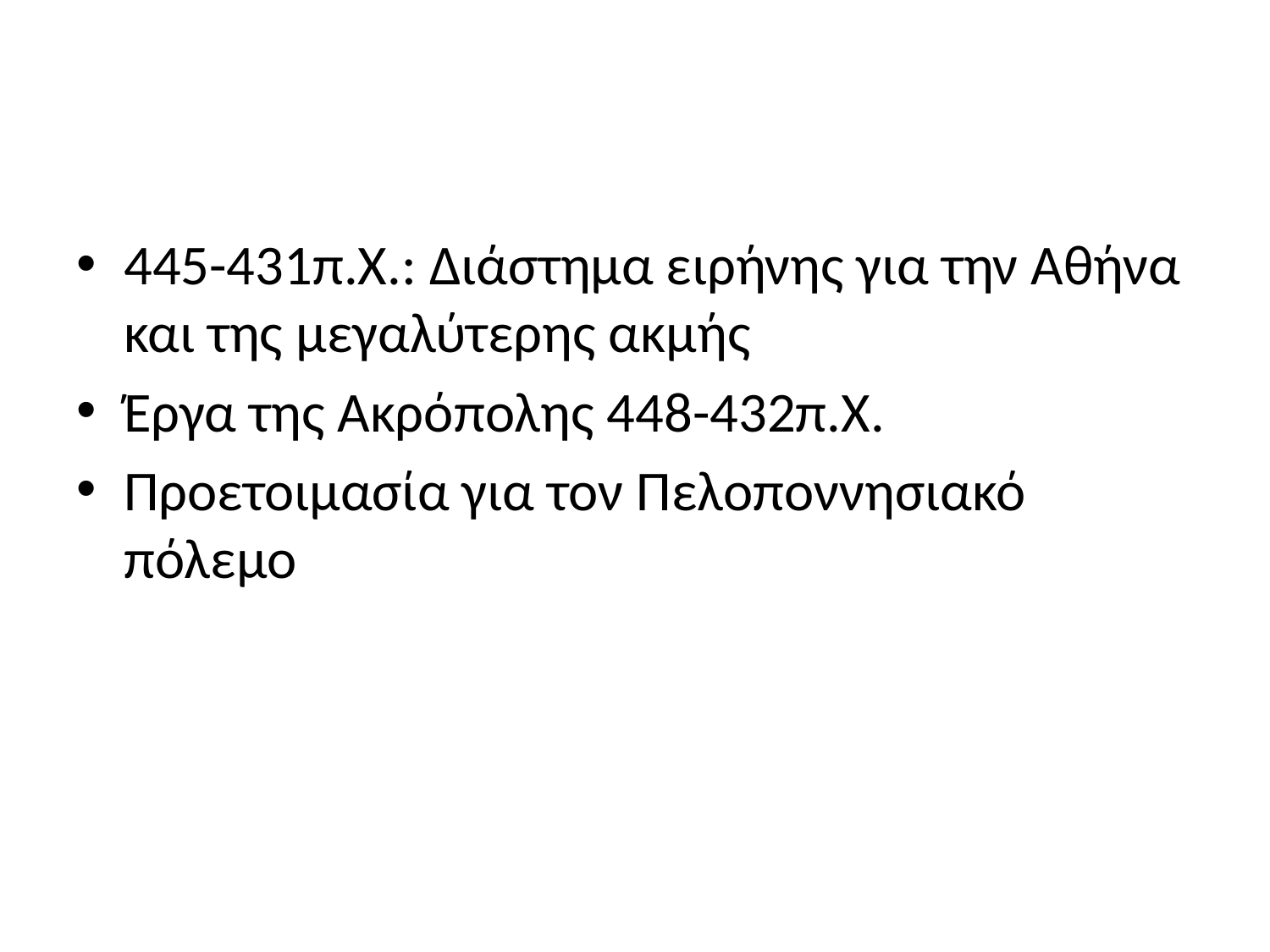

#
445-431π.Χ.: Διάστημα ειρήνης για την Αθήνα και της μεγαλύτερης ακμής
Έργα της Ακρόπολης 448-432π.Χ.
Προετοιμασία για τον Πελοποννησιακό πόλεμο